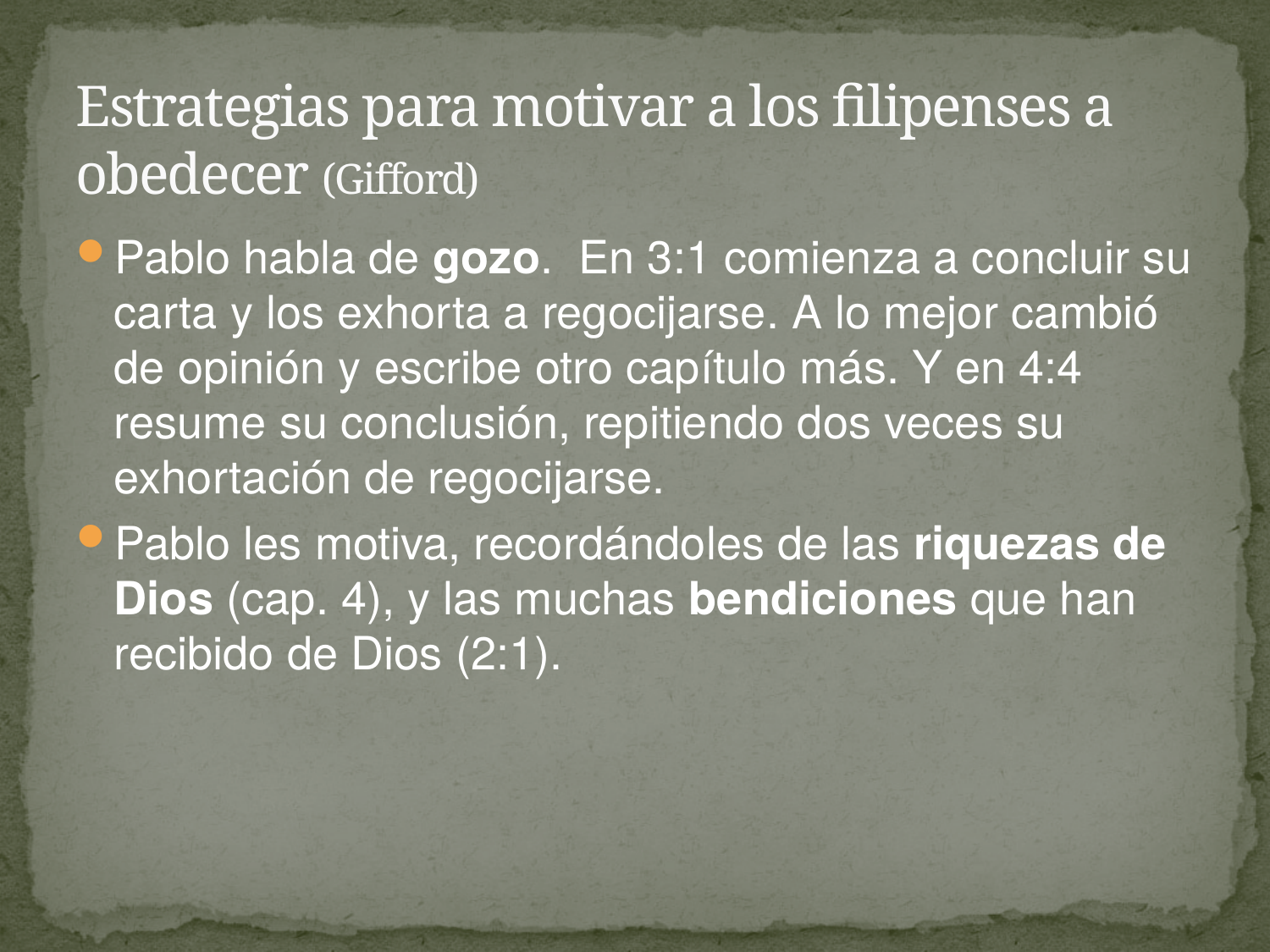

# Estrategias para motivar a los filipenses a obedecer (Gifford)
Pablo habla de gozo.  En 3:1 comienza a concluir su carta y los exhorta a regocijarse. A lo mejor cambió de opinión y escribe otro capítulo más. Y en 4:4 resume su conclusión, repitiendo dos veces su exhortación de regocijarse.
Pablo les motiva, recordándoles de las riquezas de Dios (cap. 4), y las muchas bendiciones que han recibido de Dios (2:1).